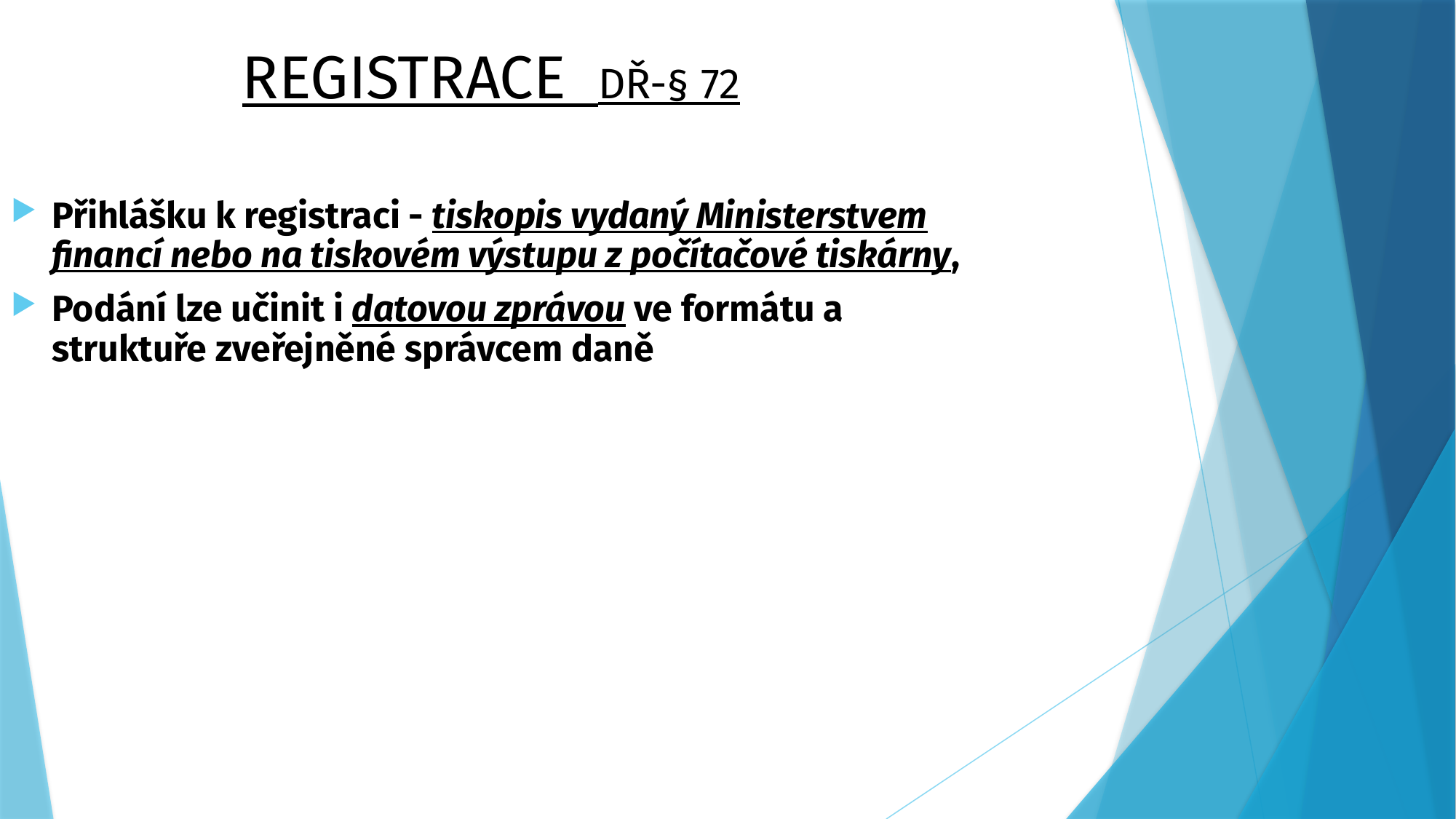

REGISTRACE  DŘ-§ 72
Přihlášku k registraci - tiskopis vydaný Ministerstvem financí nebo na tiskovém výstupu z počítačové tiskárny,
Podání lze učinit i datovou zprávou ve formátu a struktuře zveřejněné správcem daně